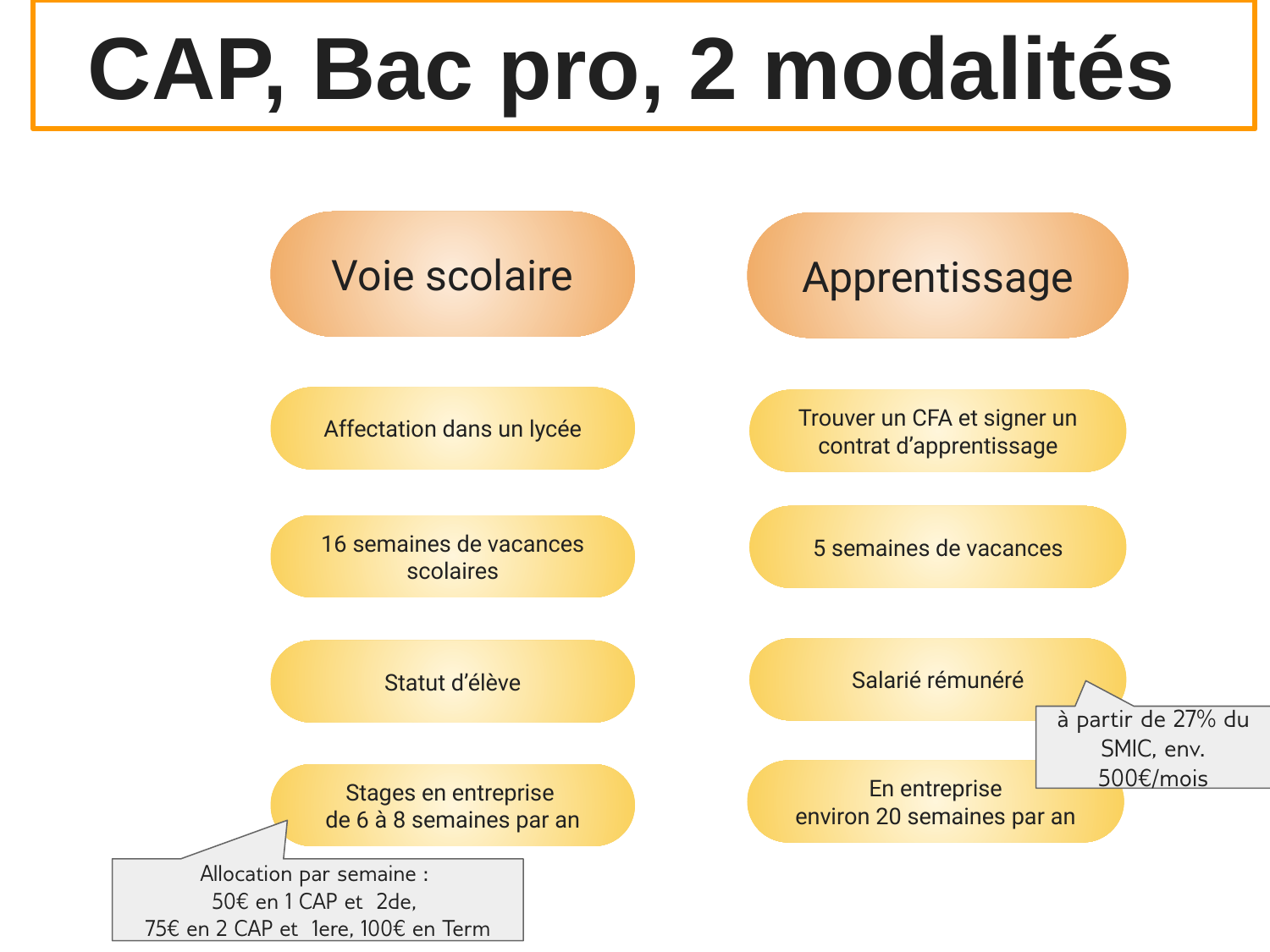

# CAP, Bac pro, 2 modalités
Voie scolaire
Apprentissage
Affectation dans un lycée
Trouver un CFA et signer un contrat d’apprentissage
5 semaines de vacances
16 semaines de vacances scolaires
Salarié rémunéré
Statut d’élève

à partir de 27% du SMIC, env. 500€/mois
En entreprise
environ 20 semaines par an
Stages en entreprise
de 6 à 8 semaines par an
Allocation par semaine :
50€ en 1 CAP et  2de,
75€ en 2 CAP et  1ere, 100€ en Term